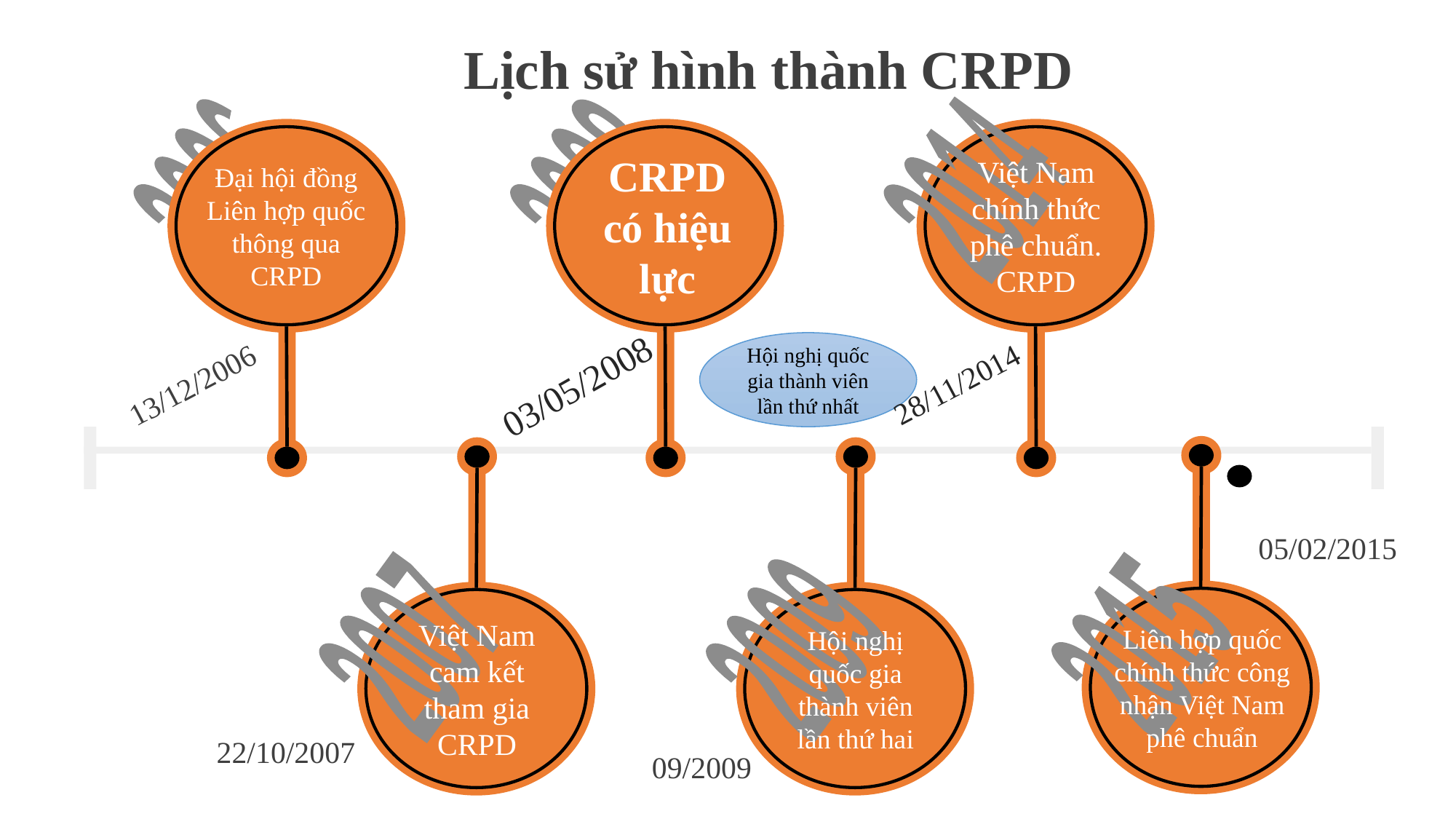

Lịch sử hình thành CRPD
2006
2008
2014

CRPD có hiệu lực
Việt Nam chính thức phê chuẩn. CRPD
Đại hội đồng Liên hợp quốc thông qua CRPD

Hội nghị quốc gia thành viên lần thứ nhất
03/05/2008
28/11/2014
13/12/2006

05/02/2015
2015
2007
2009

Việt Nam cam kết tham gia CRPD
Liên hợp quốc chính thức công nhận Việt Nam phê chuẩn
Hội nghị quốc gia thành viên lần thứ hai
22/10/2007
09/2009